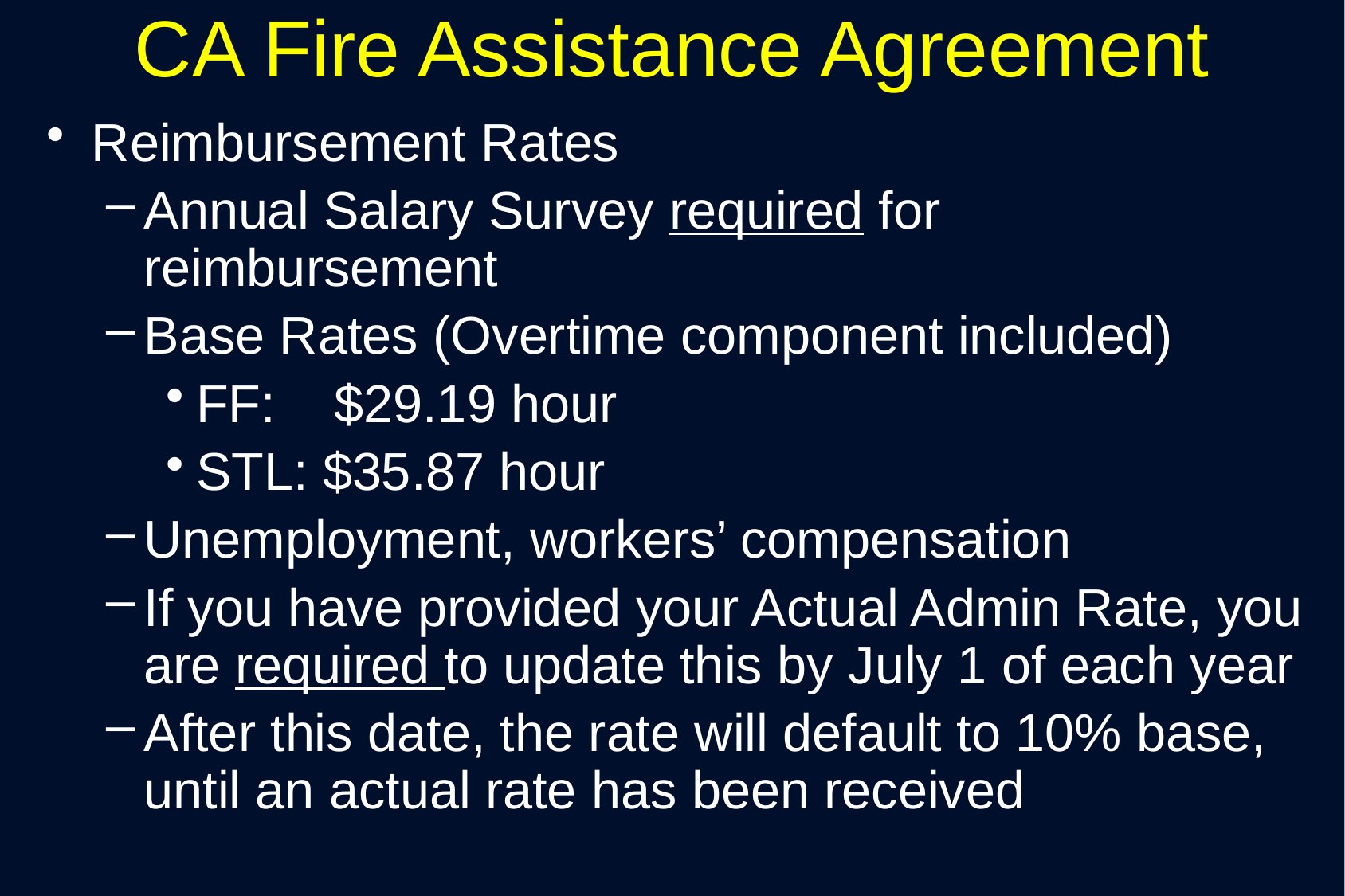

# CA Fire Assistance Agreement
Reimbursement Rates
Annual Salary Survey required for reimbursement
Base Rates (Overtime component included)
FF:    $29.19 hour
STL: $35.87 hour
Unemployment, workers’ compensation
If you have provided your Actual Admin Rate, you are required to update this by July 1 of each year
After this date, the rate will default to 10% base, until an actual rate has been received